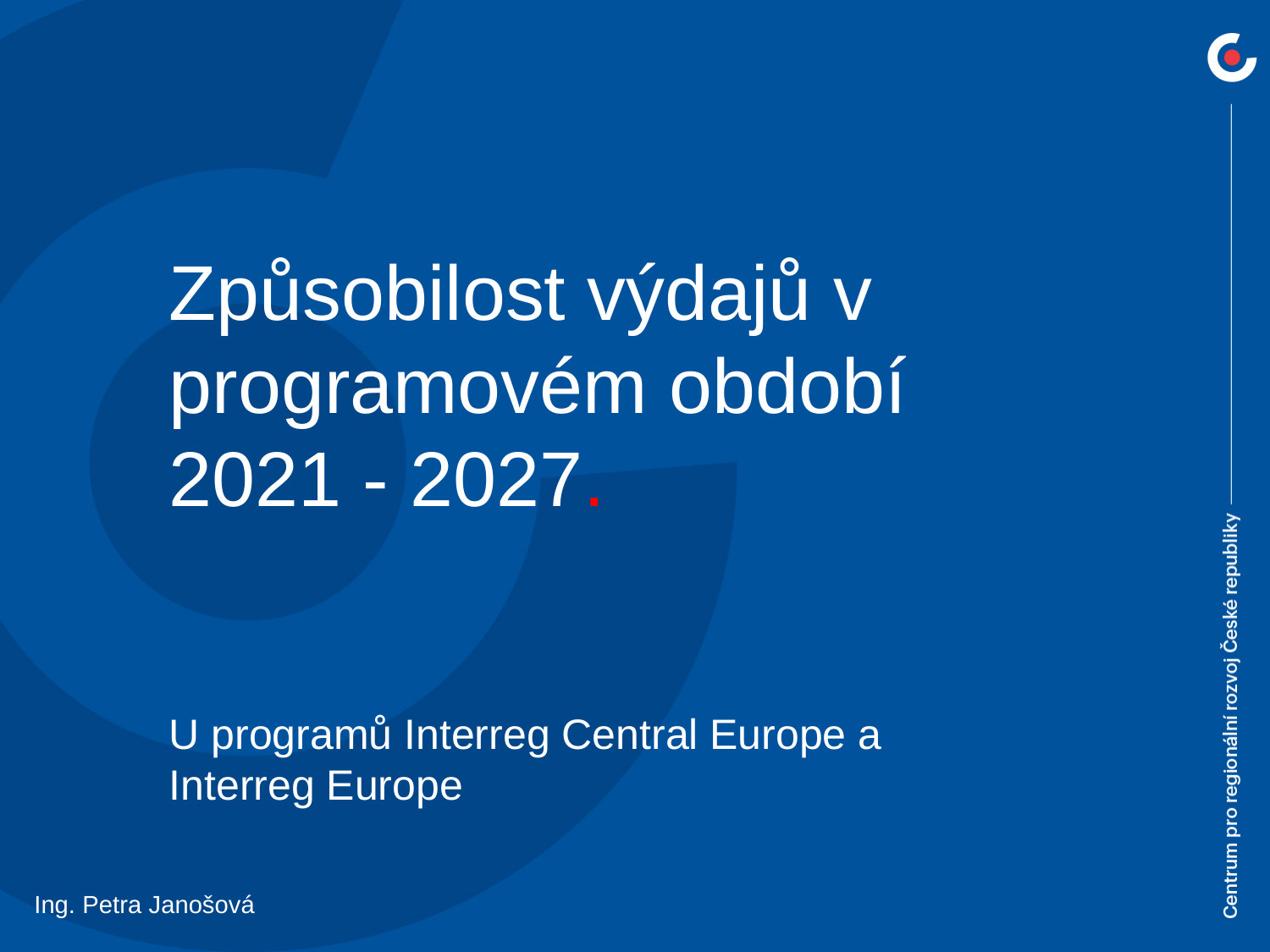

Způsobilost výdajů v programovém období 2021 - 2027.
U programů Interreg Central Europe a Interreg Europe
Ing. Petra Janošová